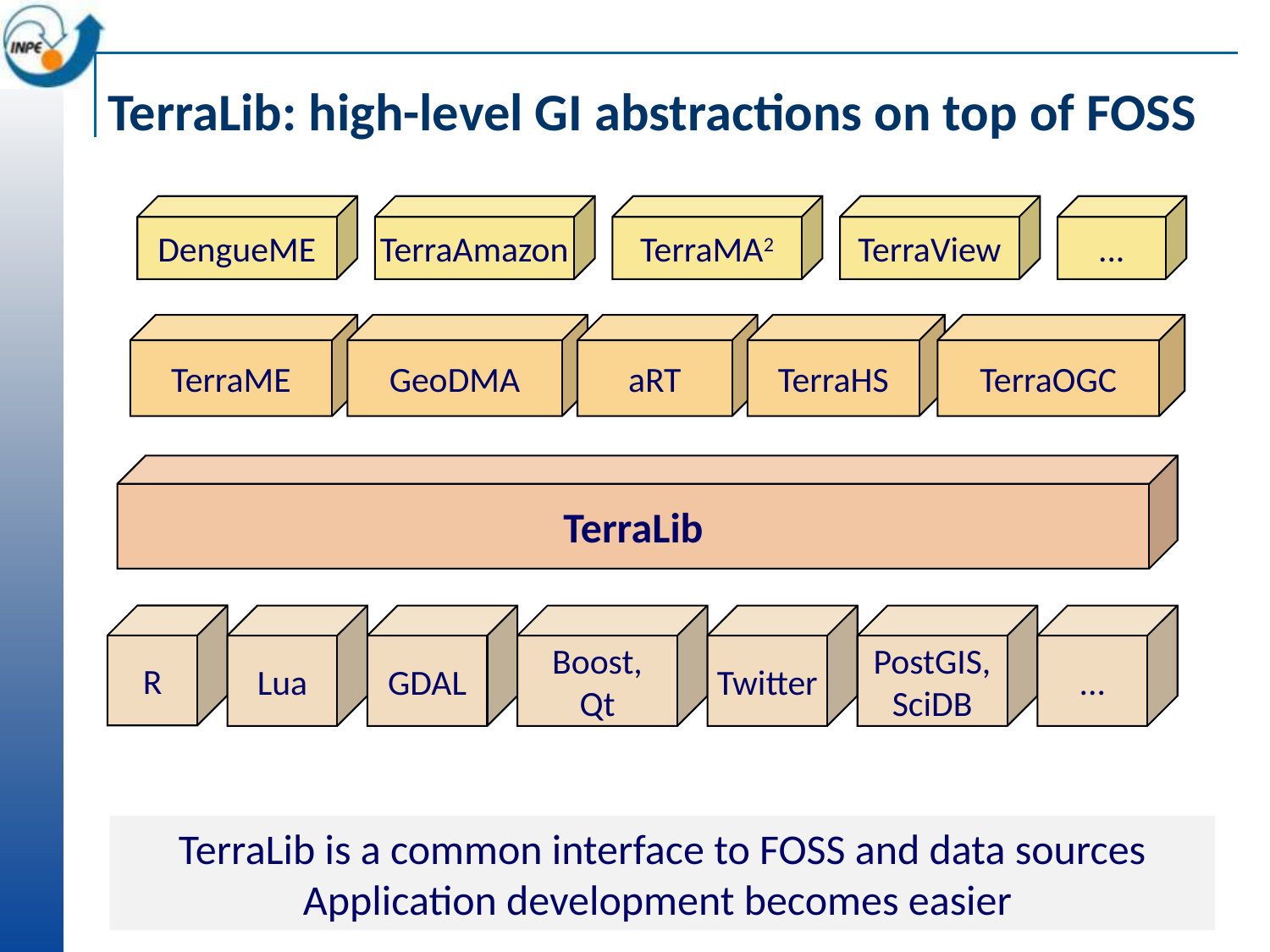

# TerraLib: high-level GI abstractions on top of FOSS
DengueME
TerraAmazon
TerraMA2
TerraView
...
TerraME
GeoDMA
aRT
TerraHS
TerraOGC
TerraLib
R
Lua
GDAL
Boost,
Qt
Twitter
PostGIS,
SciDB
...
TerraLib is a common interface to FOSS and data sources
Application development becomes easier